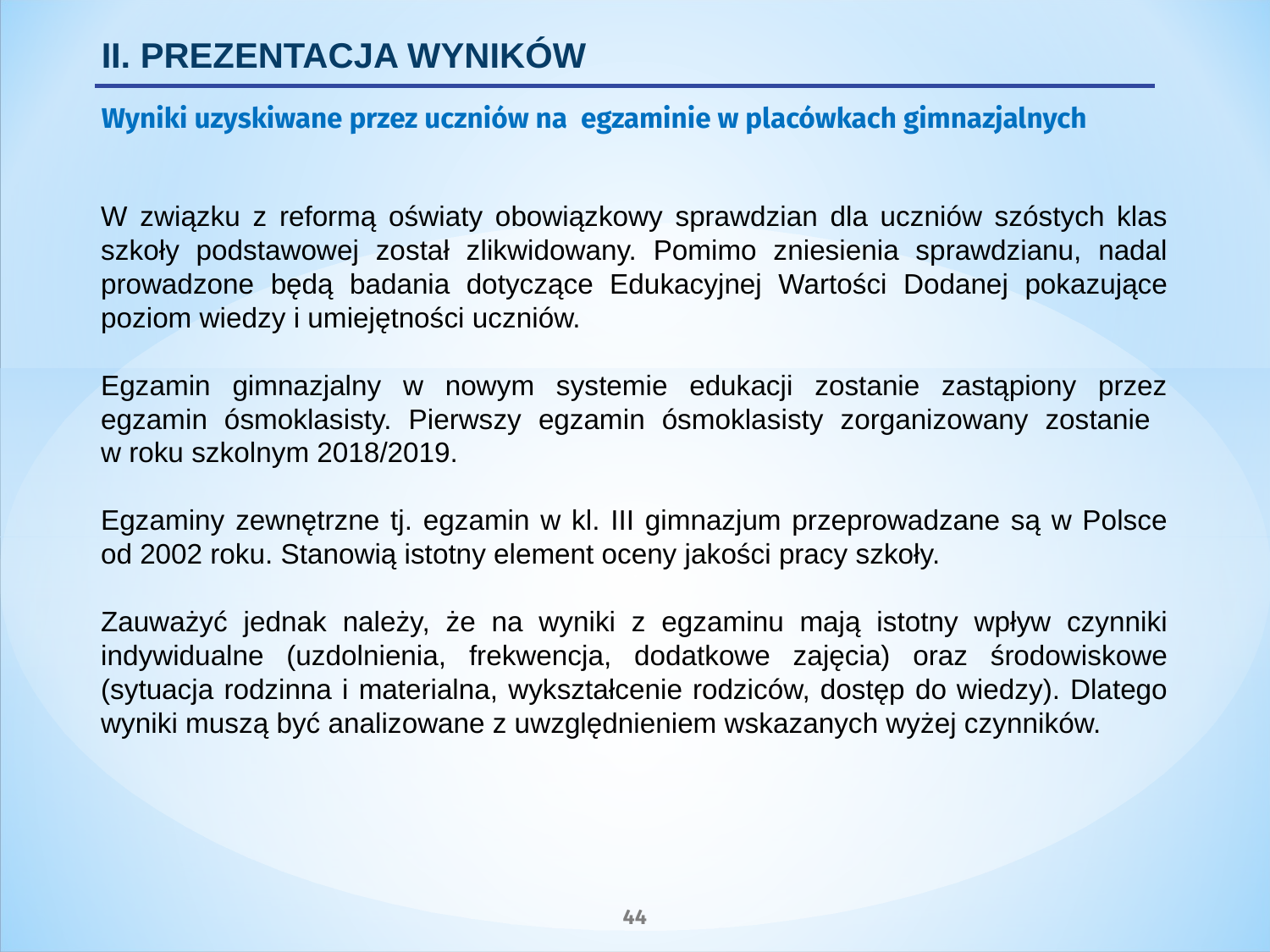

II. PREZENTACJA WYNIKÓW

Wyniki uzyskiwane przez uczniów na  egzaminie w placówkach gimnazjalnych
W związku z reformą oświaty obowiązkowy sprawdzian dla uczniów szóstych klas szkoły podstawowej został zlikwidowany. Pomimo zniesienia sprawdzianu, nadal prowadzone będą badania dotyczące Edukacyjnej Wartości Dodanej pokazujące poziom wiedzy i umiejętności uczniów.

Egzamin gimnazjalny w nowym systemie edukacji zostanie zastąpiony przez egzamin ósmoklasisty. Pierwszy egzamin ósmoklasisty zorganizowany zostanie
w roku szkolnym 2018/2019.

Egzaminy zewnętrzne tj. egzamin w kl. III gimnazjum przeprowadzane są w Polsce od 2002 roku. Stanowią istotny element oceny jakości pracy szkoły.

Zauważyć jednak należy, że na wyniki z egzaminu mają istotny wpływ czynniki indywidualne (uzdolnienia, frekwencja, dodatkowe zajęcia) oraz środowiskowe (sytuacja rodzinna i materialna, wykształcenie rodziców, dostęp do wiedzy). Dlatego wyniki muszą być analizowane z uwzględnieniem wskazanych wyżej czynników.
44